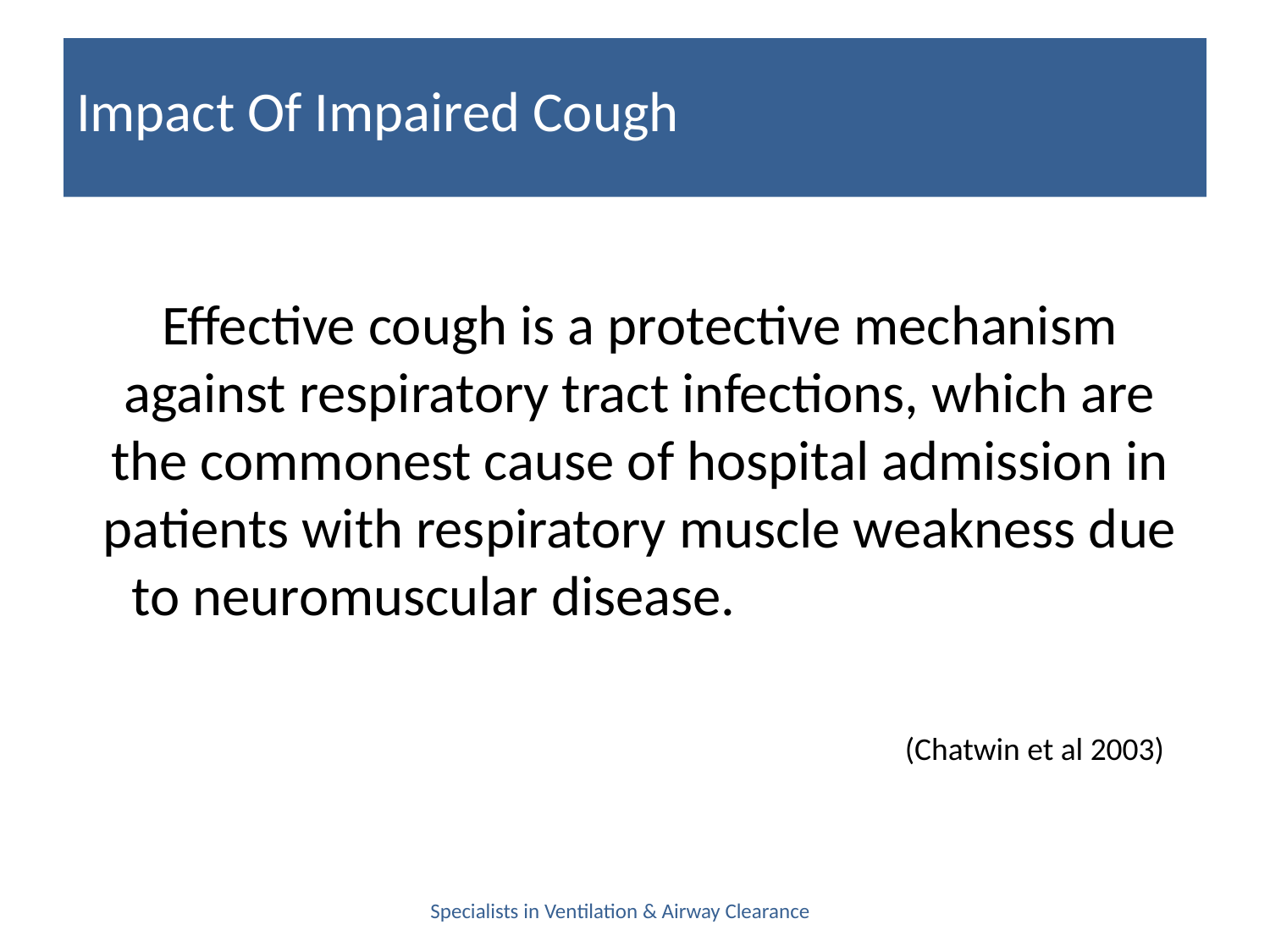

# Impact Of Impaired Cough

Effective cough is a protective mechanism against respiratory tract infections, which are the commonest cause of hospital admission in patients with respiratory muscle weakness due to neuromuscular disease.

					                        (Chatwin et al 2003)

Specialists in Ventilation & Airway Clearance